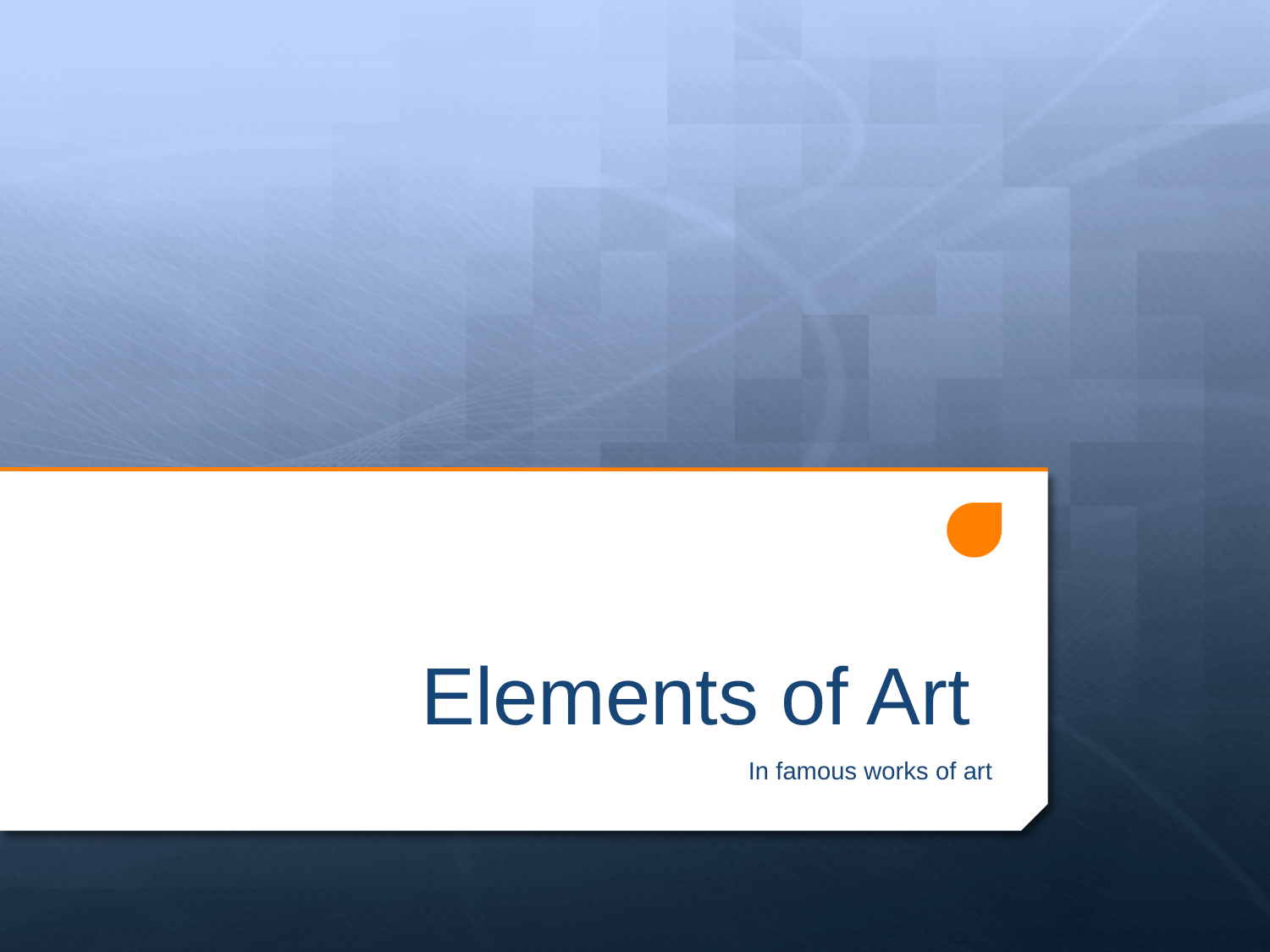

# Elements of Art
In famous works of art